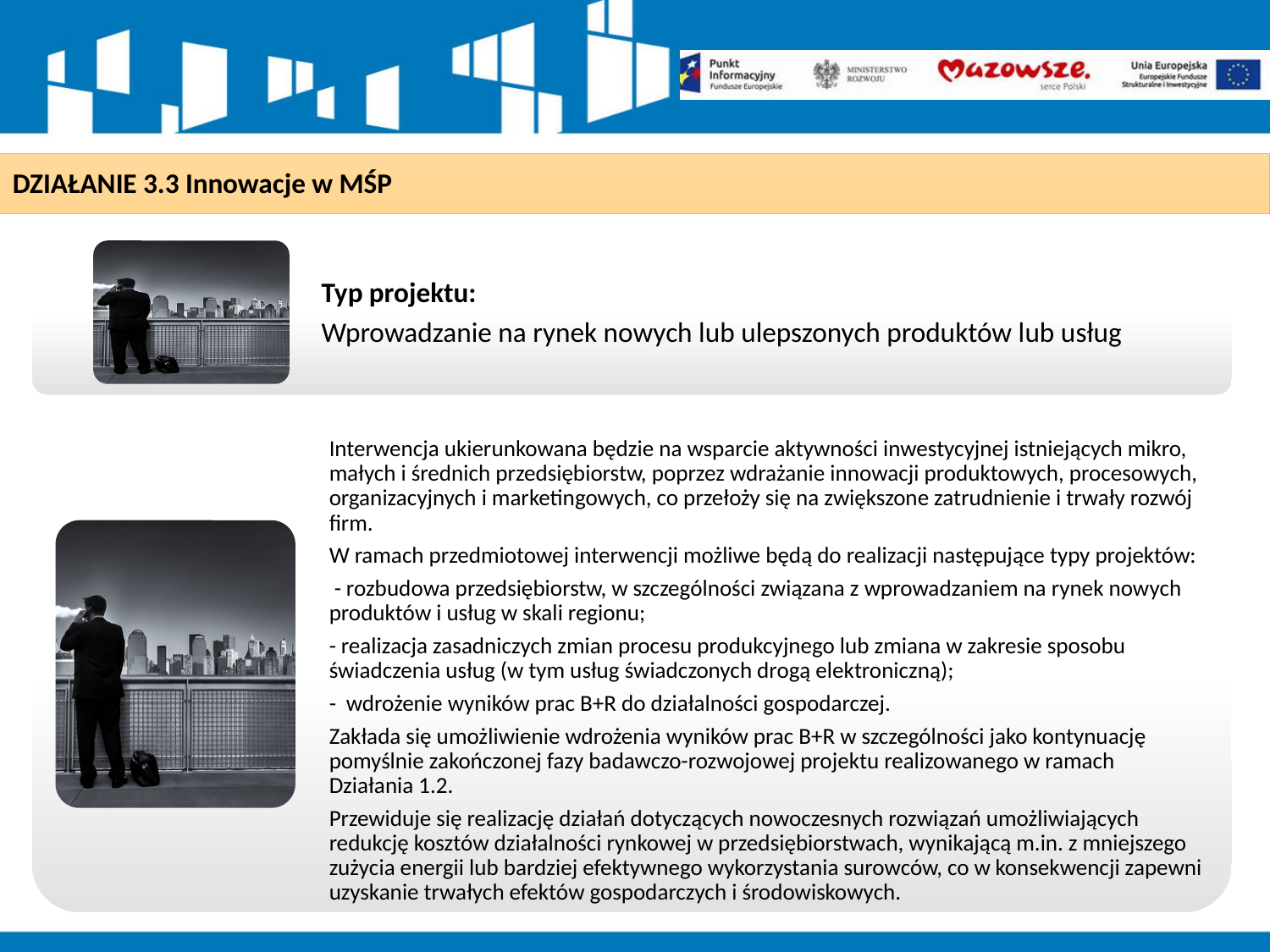

DZIAŁANIE 3.3 Innowacje w MŚP

Typ projektu:
Wprowadzanie na rynek nowych lub ulepszonych produktów lub usług
Interwencja ukierunkowana będzie na wsparcie aktywności inwestycyjnej istniejących mikro, małych i średnich przedsiębiorstw, poprzez wdrażanie innowacji produktowych, procesowych, organizacyjnych i marketingowych, co przełoży się na zwiększone zatrudnienie i trwały rozwój firm.
W ramach przedmiotowej interwencji możliwe będą do realizacji następujące typy projektów:
 - rozbudowa przedsiębiorstw, w szczególności związana z wprowadzaniem na rynek nowych produktów i usług w skali regionu;
- realizacja zasadniczych zmian procesu produkcyjnego lub zmiana w zakresie sposobu świadczenia usług (w tym usług świadczonych drogą elektroniczną);
-  wdrożenie wyników prac B+R do działalności gospodarczej.
Zakłada się umożliwienie wdrożenia wyników prac B+R w szczególności jako kontynuację pomyślnie zakończonej fazy badawczo-rozwojowej projektu realizowanego w ramach
Działania 1.2.
Przewiduje się realizację działań dotyczących nowoczesnych rozwiązań umożliwiających redukcję kosztów działalności rynkowej w przedsiębiorstwach, wynikającą m.in. z mniejszego zużycia energii lub bardziej efektywnego wykorzystania surowców, co w konsekwencji zapewni uzyskanie trwałych efektów gospodarczych i środowiskowych.